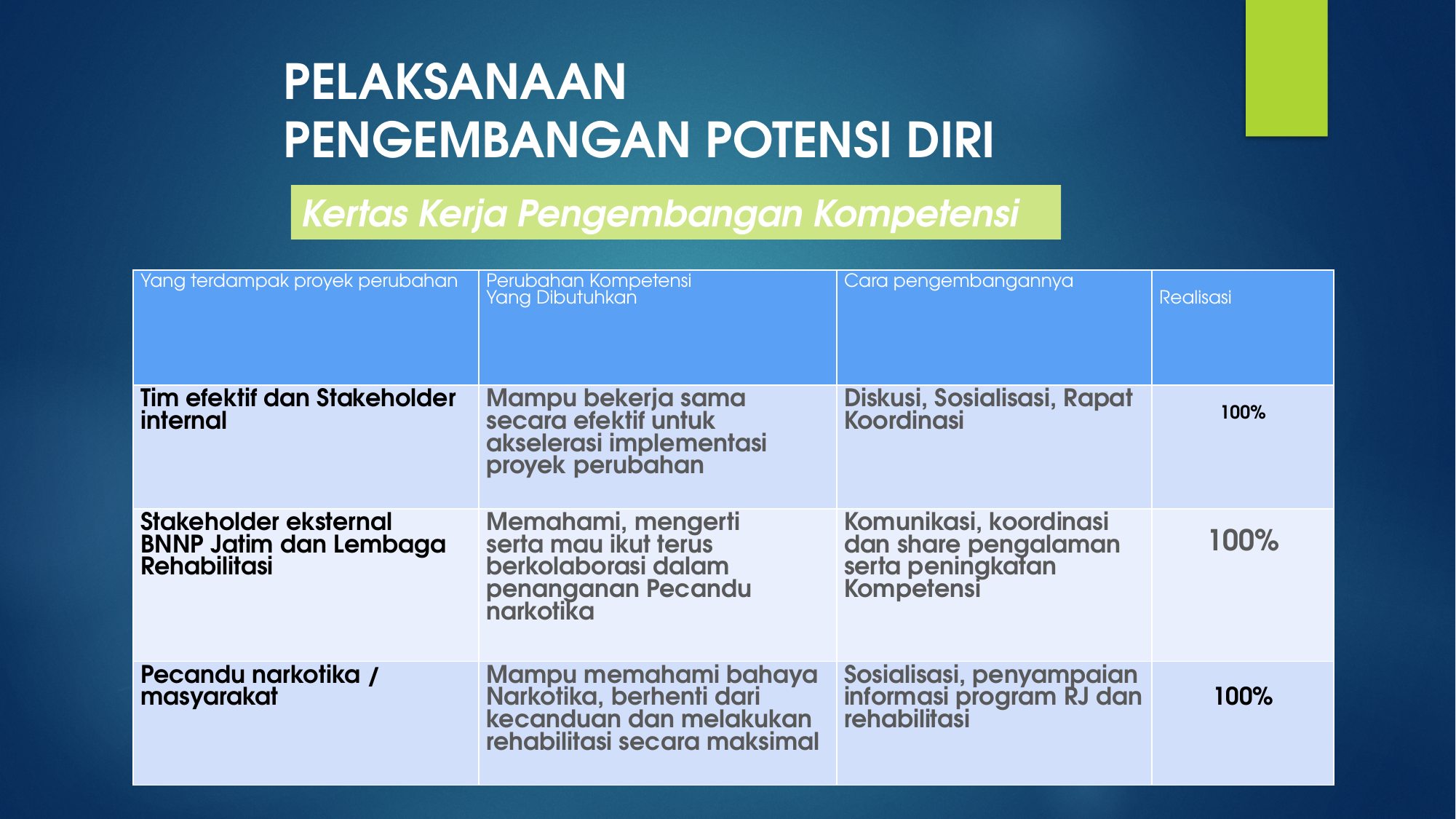

PELAKSANAAN PENGEMBANGAN POTENSI DIRI
Kertas Kerja Pengembangan Kompetensi
| Yang terdampak proyek perubahan | Perubahan Kompetensi Yang Dibutuhkan | Cara pengembangannya | Realisasi |
| --- | --- | --- | --- |
| Tim efektif dan Stakeholder internal | Mampu bekerja sama secara efektif untuk akselerasi implementasi proyek perubahan | Diskusi, Sosialisasi, Rapat Koordinasi | 100% |
| Stakeholder eksternal BNNP Jatim dan Lembaga Rehabilitasi | Memahami, mengerti serta mau ikut terus berkolaborasi dalam penanganan Pecandu narkotika | Komunikasi, koordinasi dan share pengalaman serta peningkatan Kompetensi | 100% |
| Pecandu narkotika / masyarakat | Mampu memahami bahaya Narkotika, berhenti dari kecanduan dan melakukan rehabilitasi secara maksimal | Sosialisasi, penyampaian informasi program RJ dan rehabilitasi | 100% |